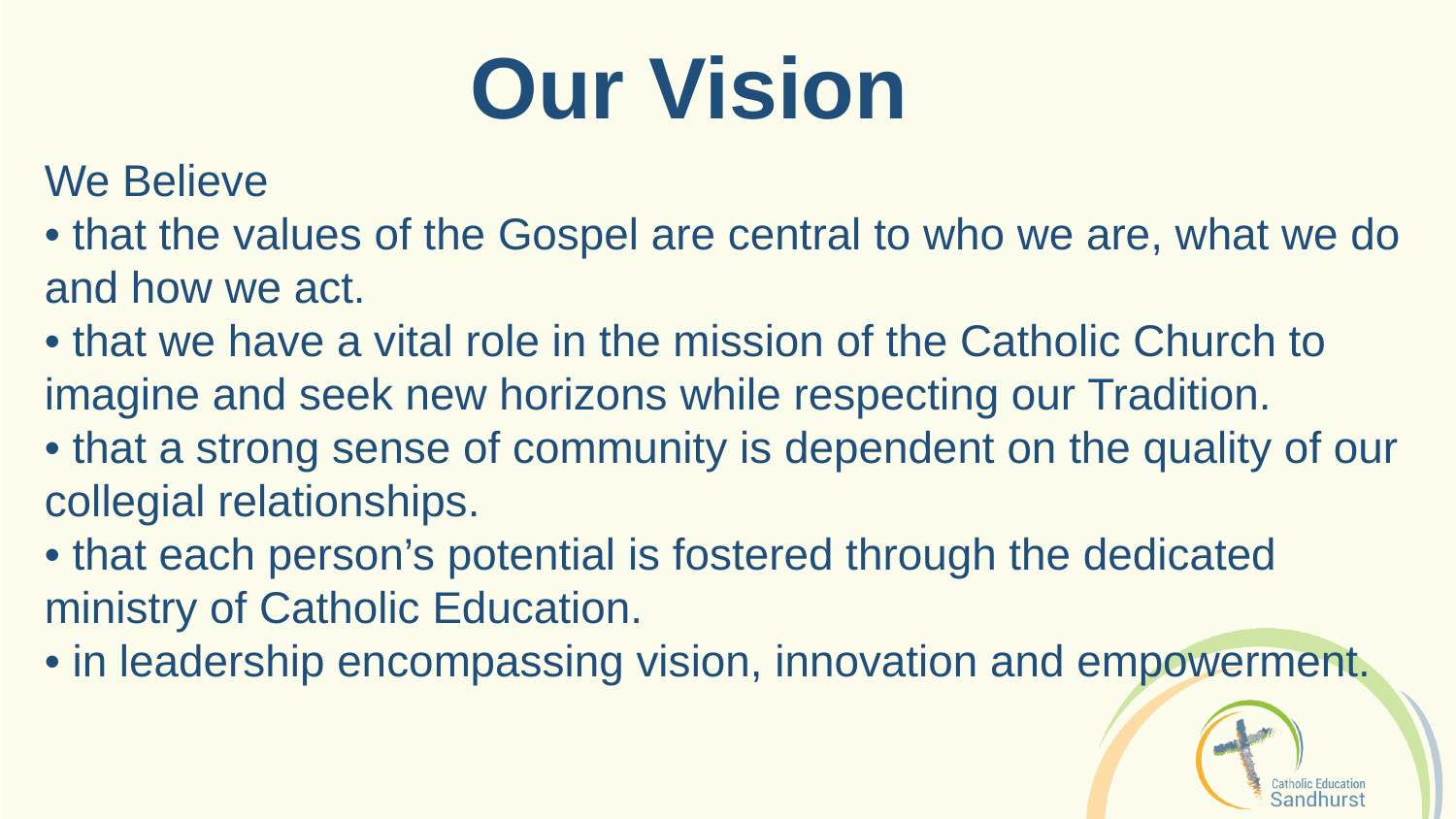

Our Vision
We Believe
• that the values of the Gospel are central to who we are, what we do and how we act.
• that we have a vital role in the mission of the Catholic Church to imagine and seek new horizons while respecting our Tradition.
• that a strong sense of community is dependent on the quality of our collegial relationships.
• that each person’s potential is fostered through the dedicated ministry of Catholic Education.
• in leadership encompassing vision, innovation and empowerment.